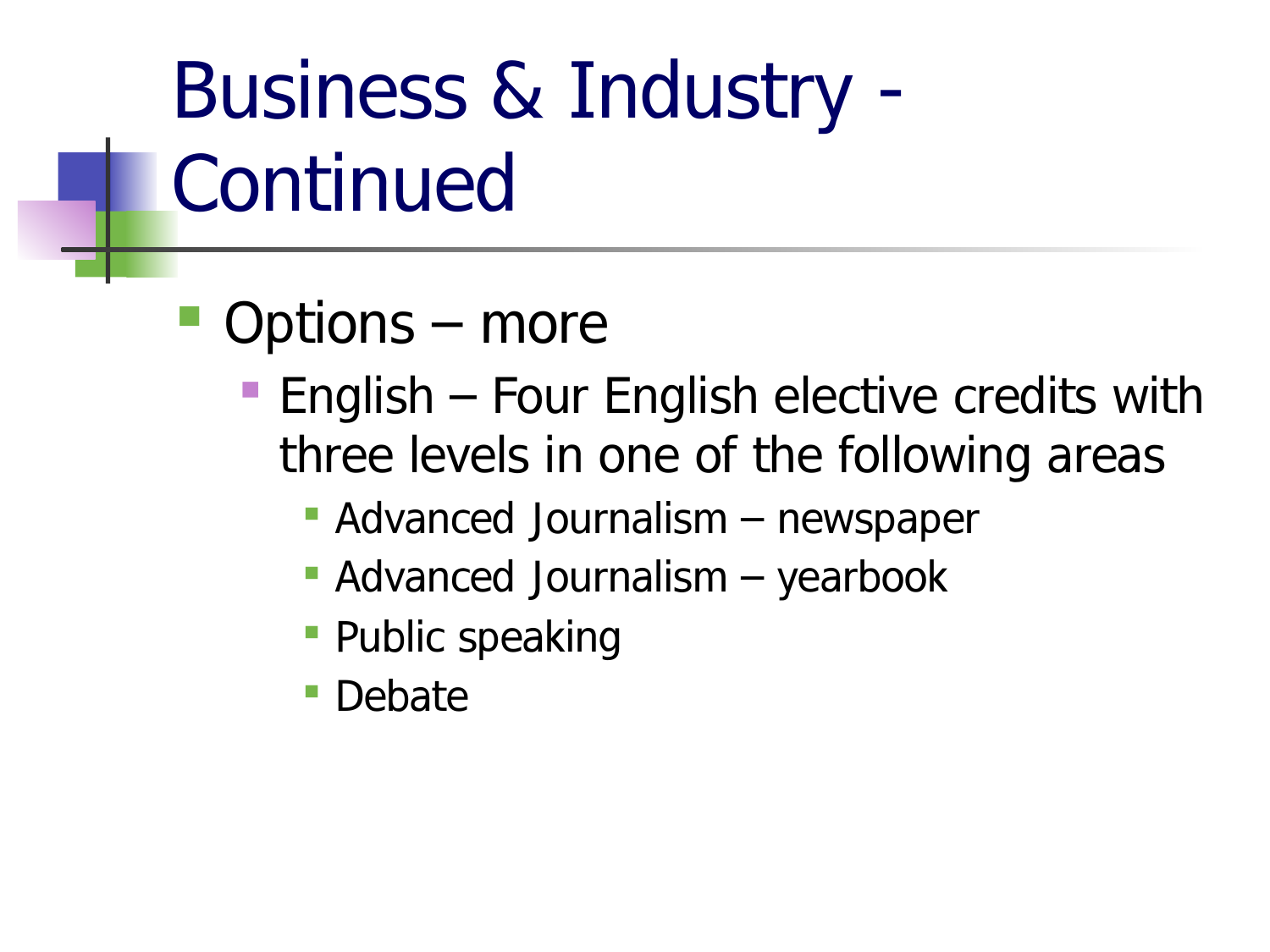

# Business & Industry - Continued
Options – more
English – Four English elective credits with three levels in one of the following areas
Advanced Journalism – newspaper
Advanced Journalism – yearbook
Public speaking
Debate